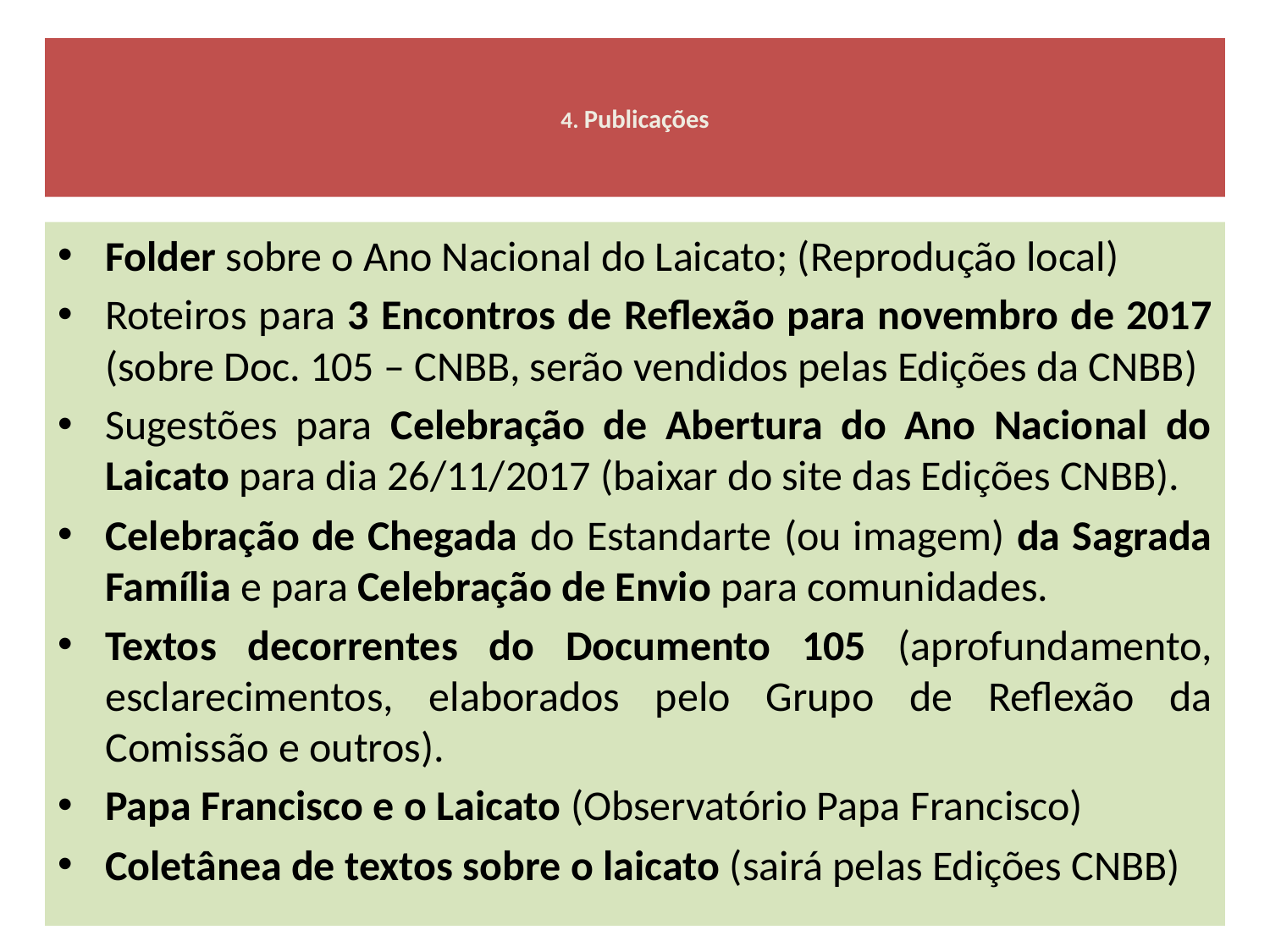

# 4. Publicações
Folder sobre o Ano Nacional do Laicato; (Reprodução local)
Roteiros para 3 Encontros de Reflexão para novembro de 2017 (sobre Doc. 105 – CNBB, serão vendidos pelas Edições da CNBB)
Sugestões para Celebração de Abertura do Ano Nacional do Laicato para dia 26/11/2017 (baixar do site das Edições CNBB).
Celebração de Chegada do Estandarte (ou imagem) da Sagrada Família e para Celebração de Envio para comunidades.
Textos decorrentes do Documento 105 (aprofundamento, esclarecimentos, elaborados pelo Grupo de Reflexão da Comissão e outros).
Papa Francisco e o Laicato (Observatório Papa Francisco)
Coletânea de textos sobre o laicato (sairá pelas Edições CNBB)